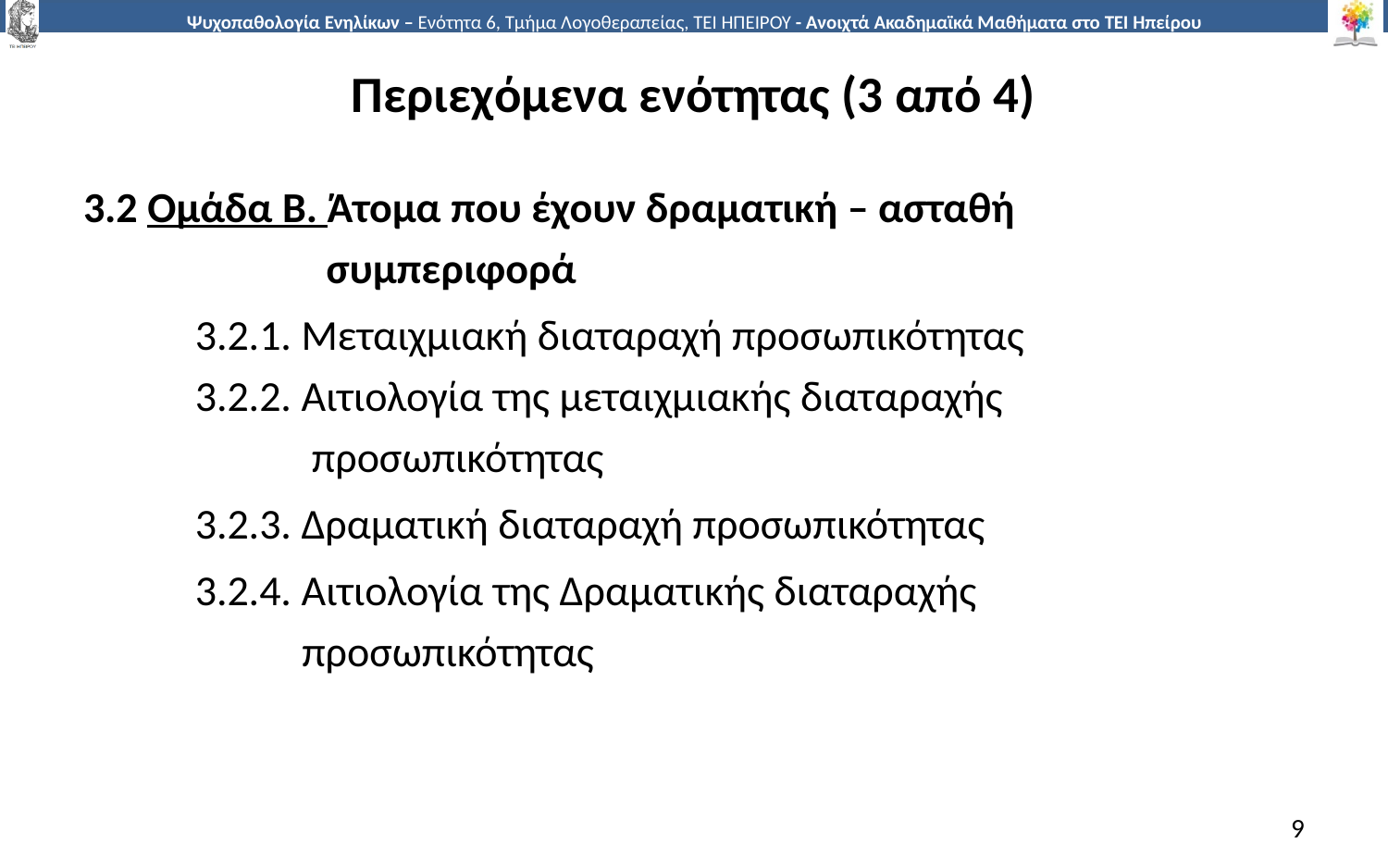

# Περιεχόμενα ενότητας (3 από 4)
3.2 Ομάδα Β. Άτομα που έχουν δραματική – ασταθή
                         συμπεριφορά
3.2.1. Μεταιχμιακή διαταραχή προσωπικότητας
3.2.2. Αιτιολογία της μεταιχμιακής διαταραχής
            προσωπικότητας
3.2.3. Δραματική διαταραχή προσωπικότητας
3.2.4. Αιτιολογία της Δραματικής διαταραχής
           προσωπικότητας

9